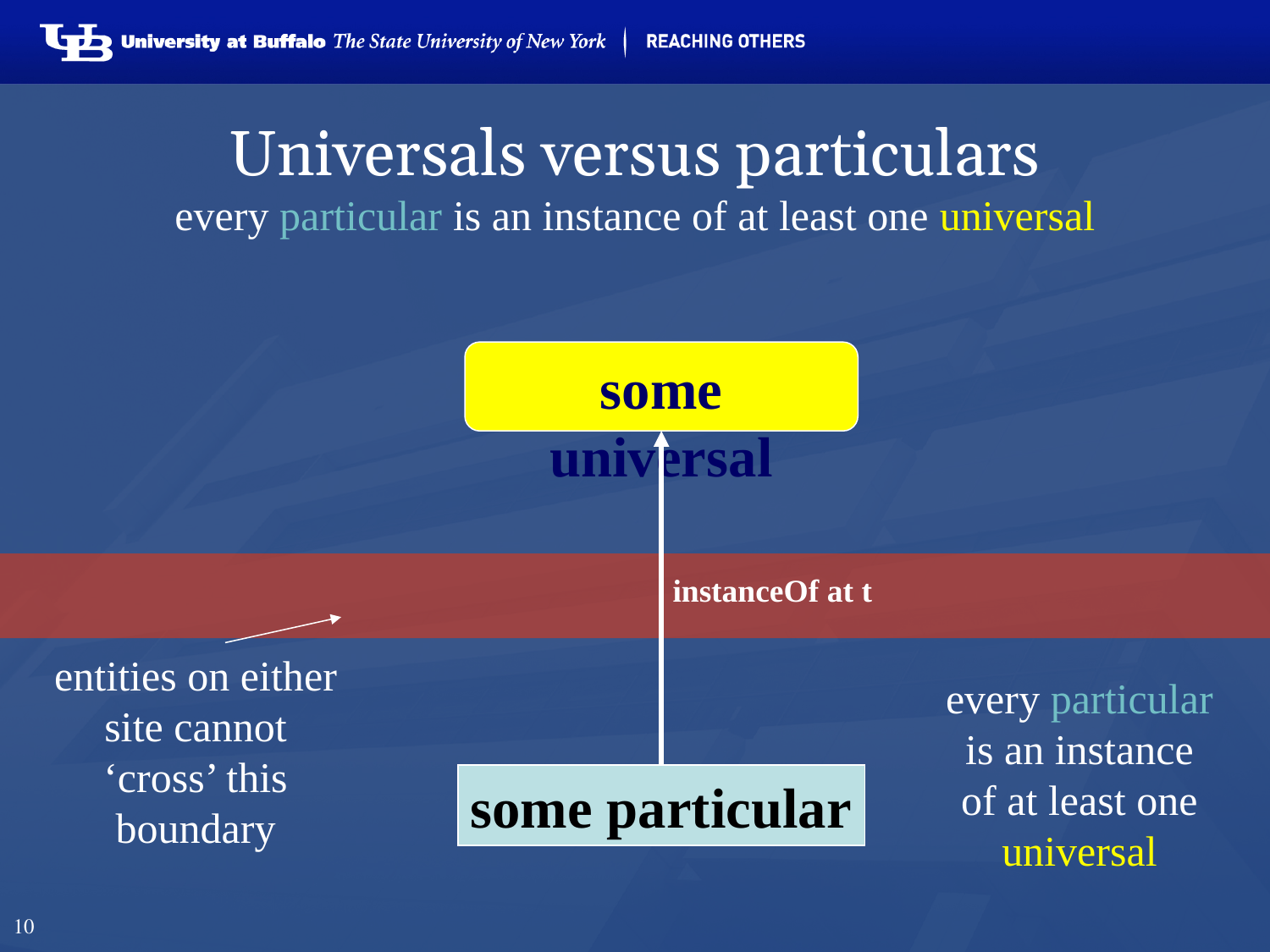

# Universals versus particulars every particular is an instance of at least one universal
some universal
instanceOf at t

entities on either site cannot ‘cross’ this boundary
every particular is an instance of at least one universal
some particular
10